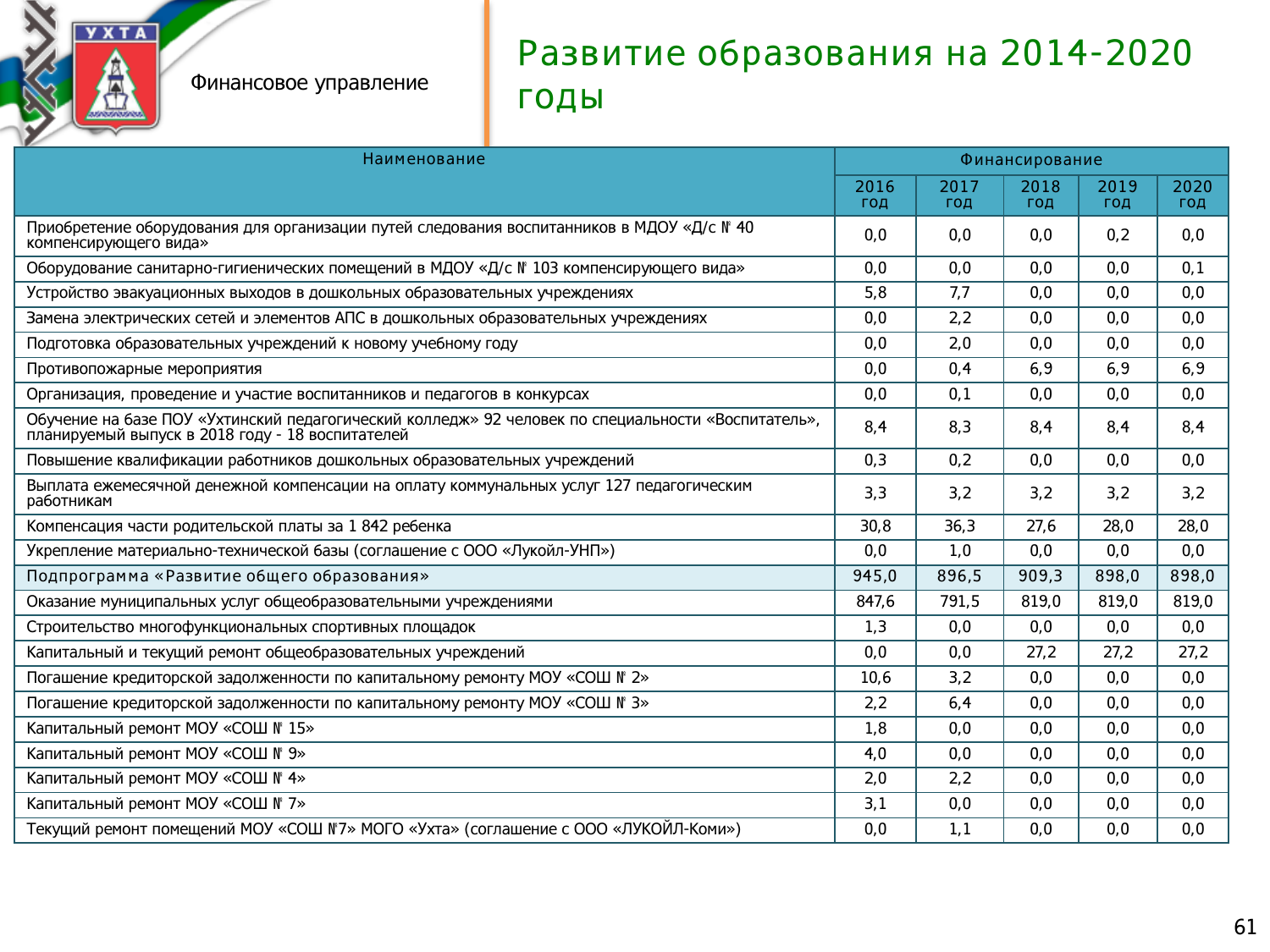

# Развитие образования на 2014-2020 годы
| Наименование | Финансирование |  |  |  |  |
| --- | --- | --- | --- | --- | --- |
|  | 2016 год | 2017 год | 2018 год | 2019 год | 2020 год |
| Приобретение оборудования для организации путей следования воспитанников в МДОУ «Д/с № 40 компенсирующего вида» | 0,0 | 0,0 | 0,0 | 0,2 | 0,0 |
| Оборудование санитарно-гигиенических помещений в МДОУ «Д/с № 103 компенсирующего вида» | 0,0 | 0,0 | 0,0 | 0,0 | 0,1 |
| Устройство эвакуационных выходов в дошкольных образовательных учреждениях | 5,8 | 7,7 | 0,0 | 0,0 | 0,0 |
| Замена электрических сетей и элементов АПС в дошкольных образовательных учреждениях | 0,0 | 2,2 | 0,0 | 0,0 | 0,0 |
| Подготовка образовательных учреждений к новому учебному году | 0,0 | 2,0 | 0,0 | 0,0 | 0,0 |
| Противопожарные мероприятия | 0,0 | 0,4 | 6,9 | 6,9 | 6,9 |
| Организация, проведение и участие воспитанников и педагогов в конкурсах | 0,0 | 0,1 | 0,0 | 0,0 | 0,0 |
| Обучение на базе ПОУ «Ухтинский педагогический колледж» 92 человек по специальности «Воспитатель», планируемый выпуск в 2018 году - 18 воспитателей | 8,4 | 8,3 | 8,4 | 8,4 | 8,4 |
| Повышение квалификации работников дошкольных образовательных учреждений | 0,3 | 0,2 | 0,0 | 0,0 | 0,0 |
| Выплата ежемесячной денежной компенсации на оплату коммунальных услуг 127 педагогическим работникам | 3,3 | 3,2 | 3,2 | 3,2 | 3,2 |
| Компенсация части родительской платы за 1 842 ребенка | 30,8 | 36,3 | 27,6 | 28,0 | 28,0 |
| Укрепление материально-технической базы (соглашение с ООО «Лукойл-УНП») | 0,0 | 1,0 | 0,0 | 0,0 | 0,0 |
| Подпрограмма «Развитие общего образования» | 945,0 | 896,5 | 909,3 | 898,0 | 898,0 |
| Оказание муниципальных услуг общеобразовательными учреждениями | 847,6 | 791,5 | 819,0 | 819,0 | 819,0 |
| Строительство многофункциональных спортивных площадок | 1,3 | 0,0 | 0,0 | 0,0 | 0,0 |
| Капитальный и текущий ремонт общеобразовательных учреждений | 0,0 | 0,0 | 27,2 | 27,2 | 27,2 |
| Погашение кредиторской задолженности по капитальному ремонту МОУ «СОШ № 2» | 10,6 | 3,2 | 0,0 | 0,0 | 0,0 |
| Погашение кредиторской задолженности по капитальному ремонту МОУ «СОШ № 3» | 2,2 | 6,4 | 0,0 | 0,0 | 0,0 |
| Капитальный ремонт МОУ «СОШ № 15» | 1,8 | 0,0 | 0,0 | 0,0 | 0,0 |
| Капитальный ремонт МОУ «СОШ № 9» | 4,0 | 0,0 | 0,0 | 0,0 | 0,0 |
| Капитальный ремонт МОУ «СОШ № 4» | 2,0 | 2,2 | 0,0 | 0,0 | 0,0 |
| Капитальный ремонт МОУ «СОШ № 7» | 3,1 | 0,0 | 0,0 | 0,0 | 0,0 |
| Текущий ремонт помещений МОУ «СОШ №7» МОГО «Ухта» (соглашение с ООО «ЛУКОЙЛ-Коми») | 0,0 | 1,1 | 0,0 | 0,0 | 0,0 |
61